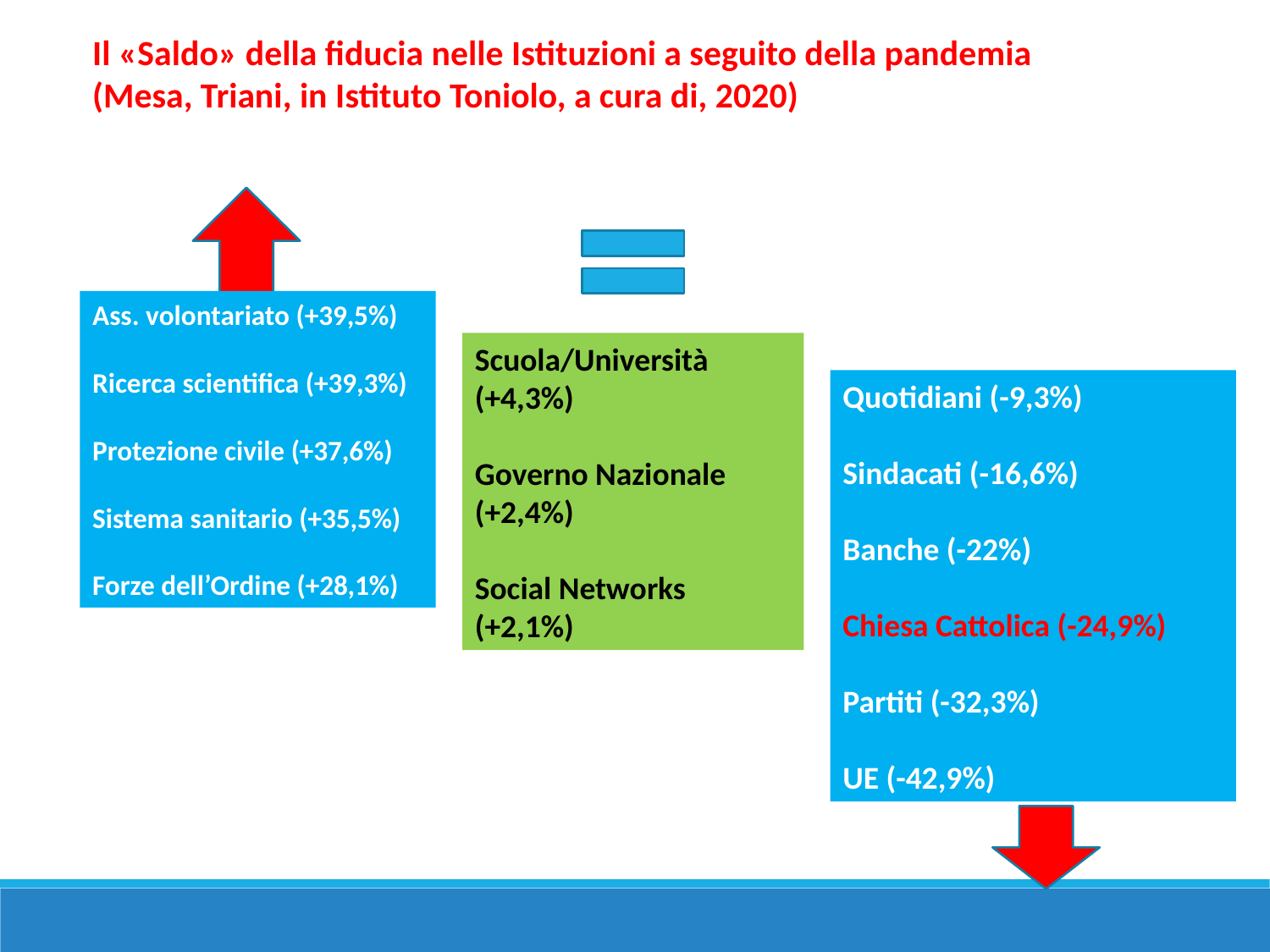

Il «Saldo» della fiducia nelle Istituzioni a seguito della pandemia
(Mesa, Triani, in Istituto Toniolo, a cura di, 2020)

Ass. volontariato (+39,5%)

Ricerca scientifica (+39,3%)

Protezione civile (+37,6%)

Sistema sanitario (+35,5%)

Forze dell’Ordine (+28,1%)
Scuola/Università (+4,3%)

Governo Nazionale (+2,4%)

Social Networks (+2,1%)
Quotidiani (-9,3%)

Sindacati (-16,6%)

Banche (-22%)

Chiesa Cattolica (-24,9%)

Partiti (-32,3%)

UE (-42,9%)